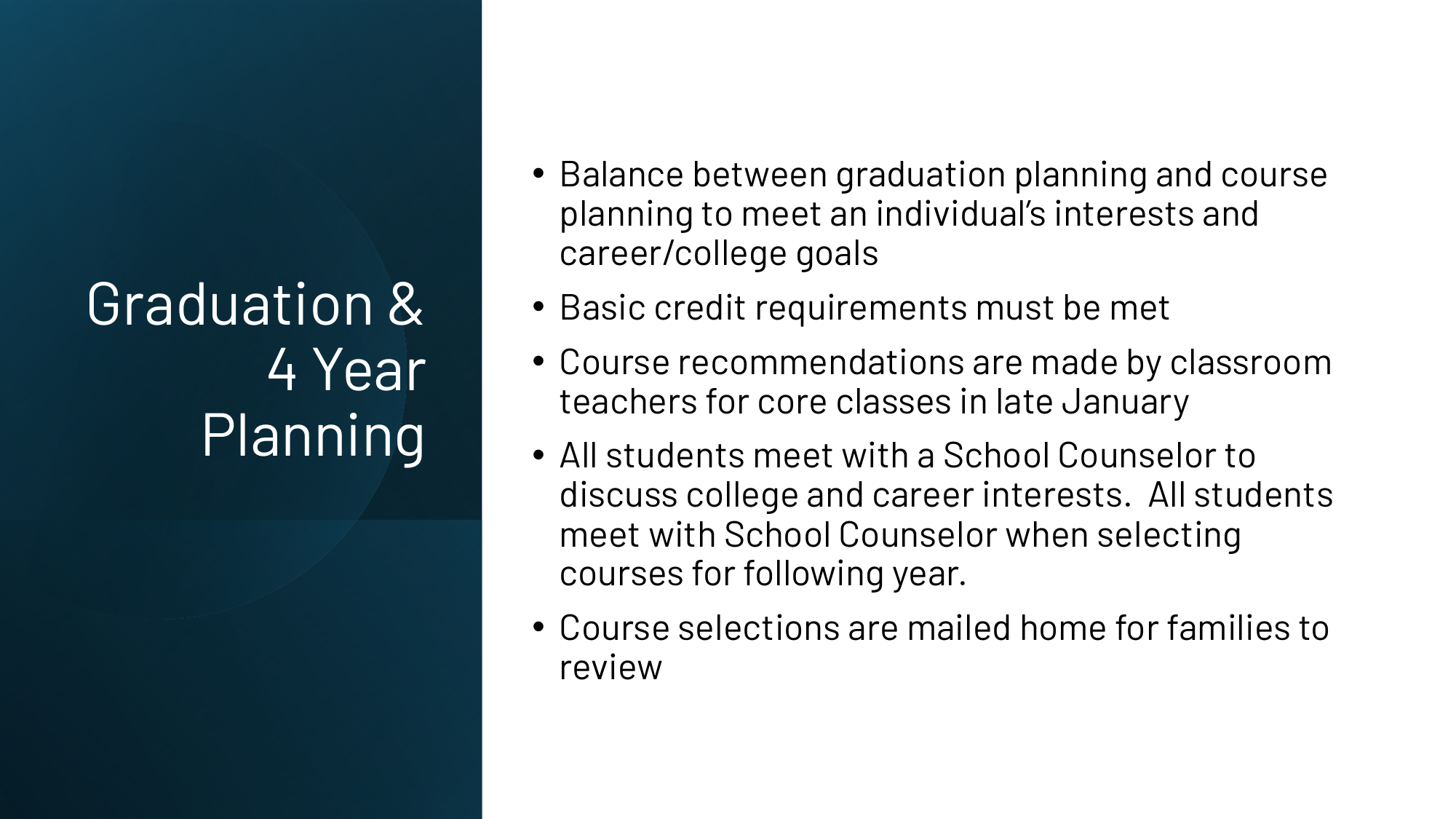

# Graduation & 4 Year Planning
Balance between graduation planning and course planning to meet an individual’s interests and career/college goals
Basic credit requirements must be met
Course recommendations are made by classroom teachers for core classes in late January
All students meet with a School Counselor to discuss college and career interests.  All students meet with School Counselor when selecting courses for following year.
Course selections are mailed home for families to review